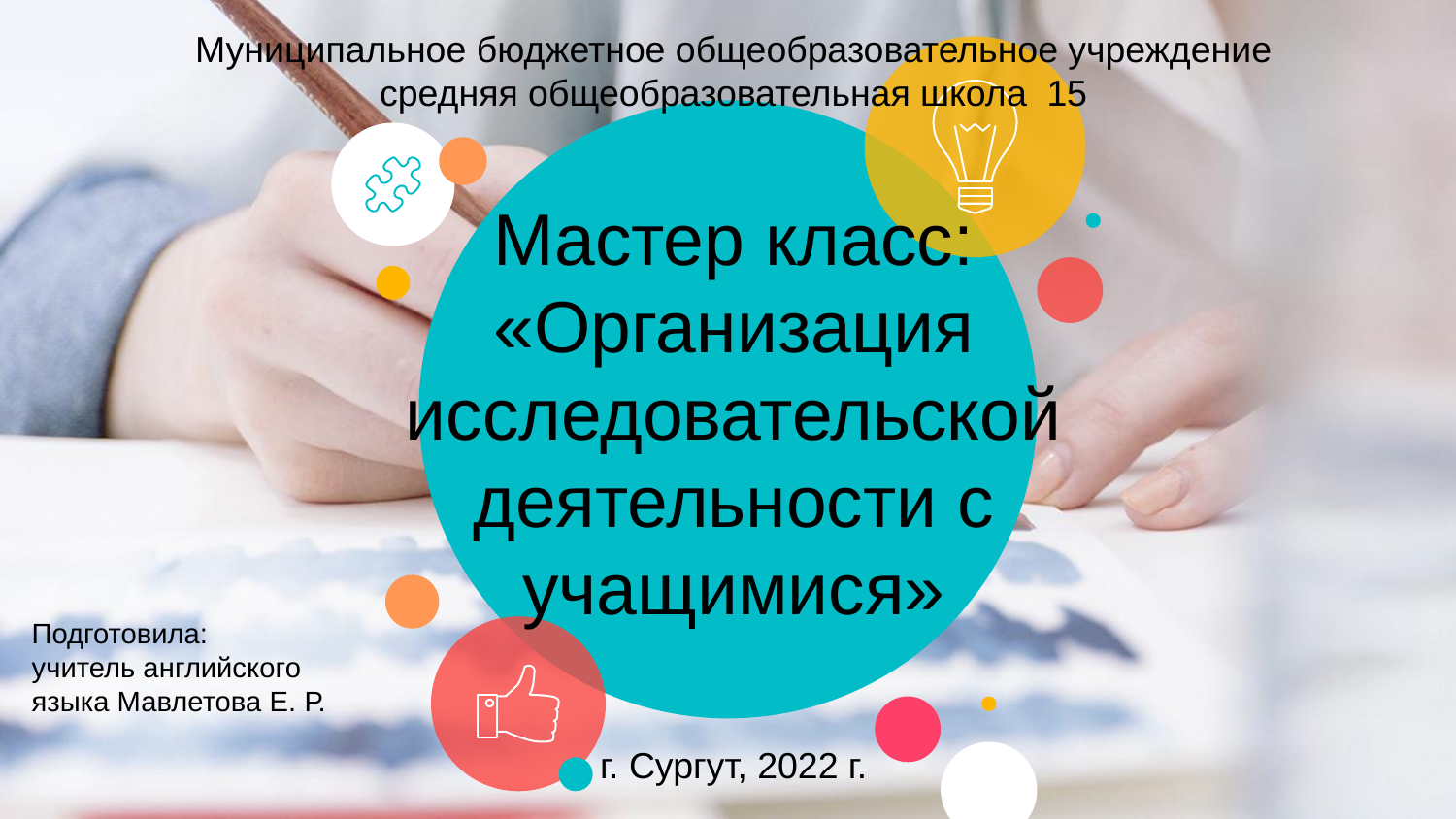

Муниципальное бюджетное общеобразовательное учреждение средняя общеобразовательная школа  15
# Мастер класс: «Организация исследовательской деятельности с учащимися»
Подготовила:
учитель английского языка Мавлетова Е. Р.
г. Сургут, 2022 г.